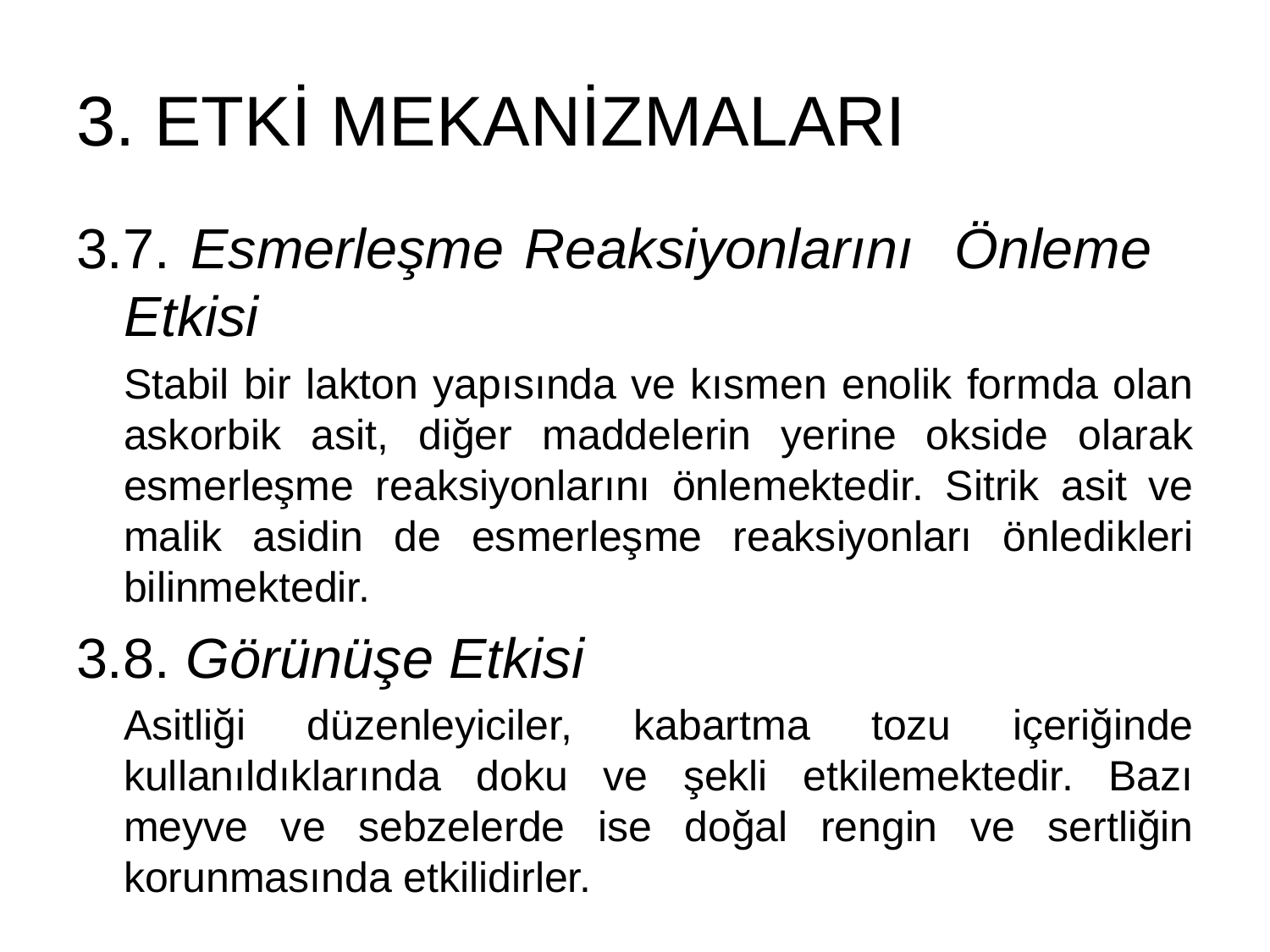

# 3. ETKİ MEKANİZMALARI
3.7. Esmerleşme Reaksiyonlarını  Önleme   Etkisi
Stabil bir lakton yapısında ve kısmen enolik formda olan askorbik asit, diğer maddelerin yerine okside olarak esmerleşme reaksiyonlarını önlemektedir. Sitrik asit ve malik asidin de esmerleşme reaksiyonları önledikleri bilinmektedir.
3.8. Görünüşe Etkisi
Asitliği düzenleyiciler, kabartma tozu içeriğinde kullanıldıklarında doku ve şekli etkilemektedir. Bazı meyve ve sebzelerde ise doğal rengin ve sertliğin korunmasında etkilidirler.